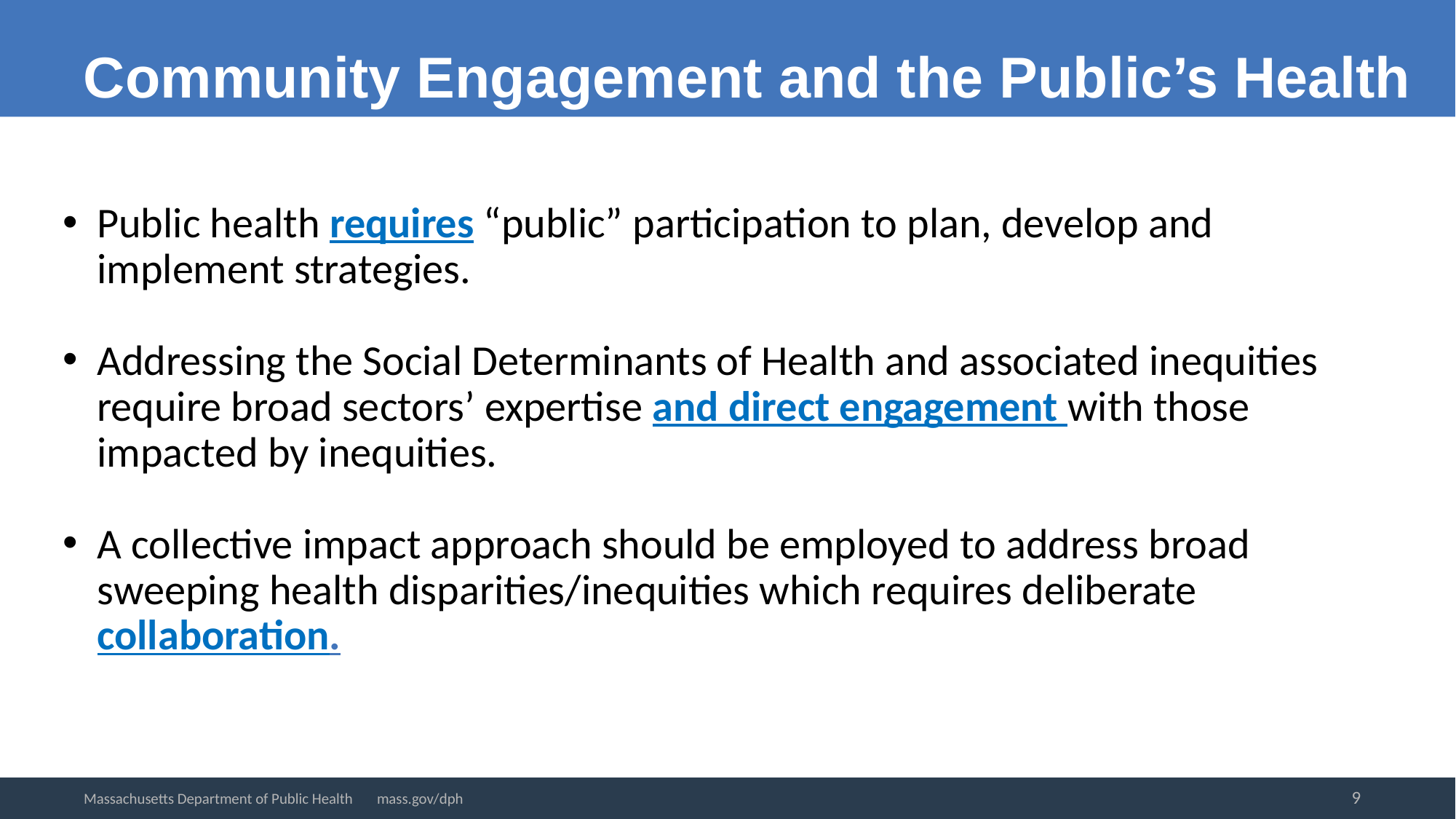

Community Engagement and the Public’s Health

Public health requires “public” participation to plan, develop and implement strategies.

Addressing the Social Determinants of Health and associated inequities require broad sectors’ expertise and direct engagement with those impacted by inequities.

A collective impact approach should be employed to address broad sweeping health disparities/inequities which requires deliberate collaboration.

9
Massachusetts Department of Public Health       mass.gov/dph